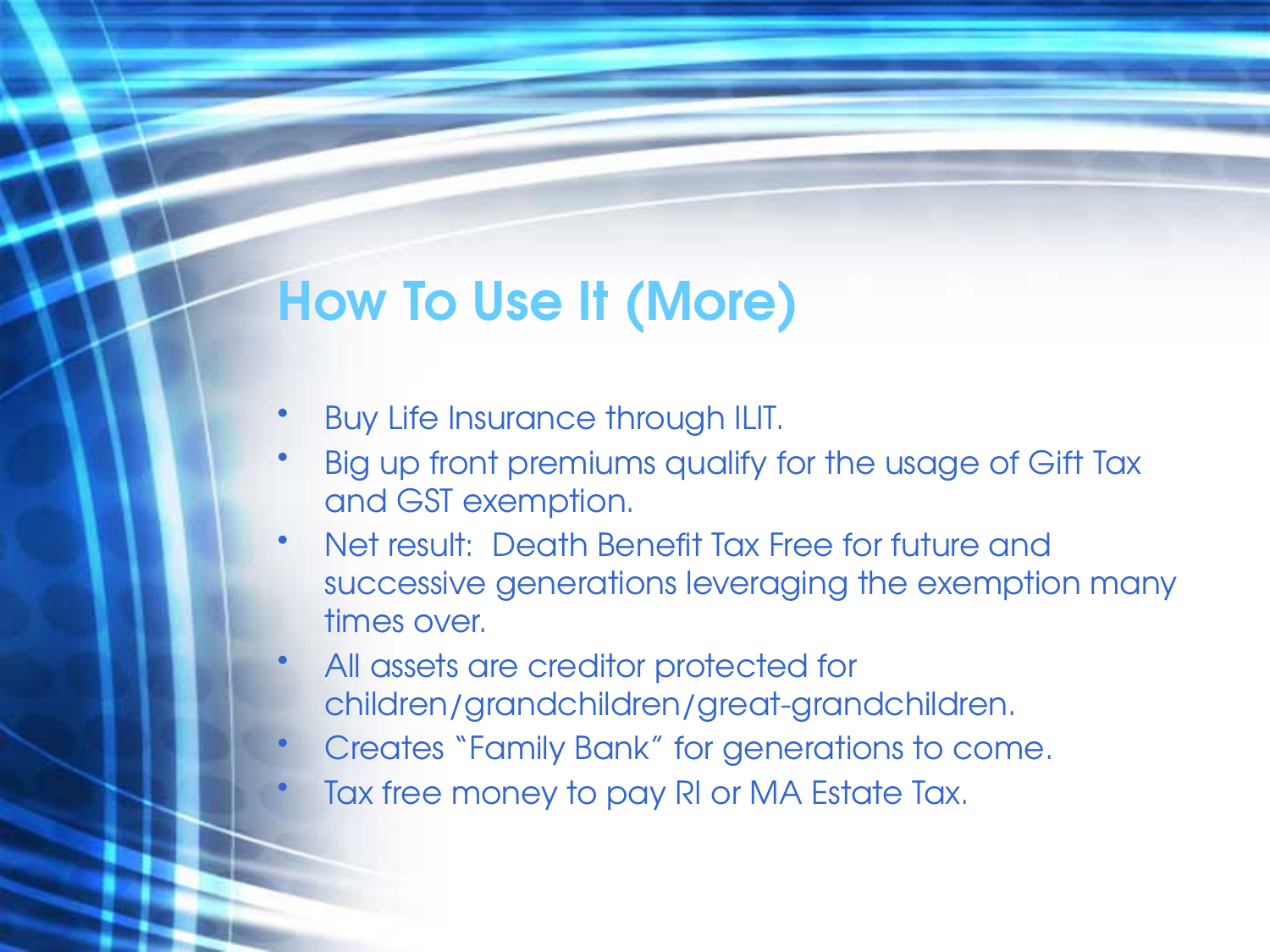

# How To Use It (More)
Buy Life Insurance through ILIT.
Big up front premiums qualify for the usage of Gift Tax and GST exemption.
Net result:  Death Benefit Tax Free for future and successive generations leveraging the exemption many times over.
All assets are creditor protected for children/grandchildren/great-grandchildren.
Creates “Family Bank” for generations to come.
Tax free money to pay RI or MA Estate Tax.